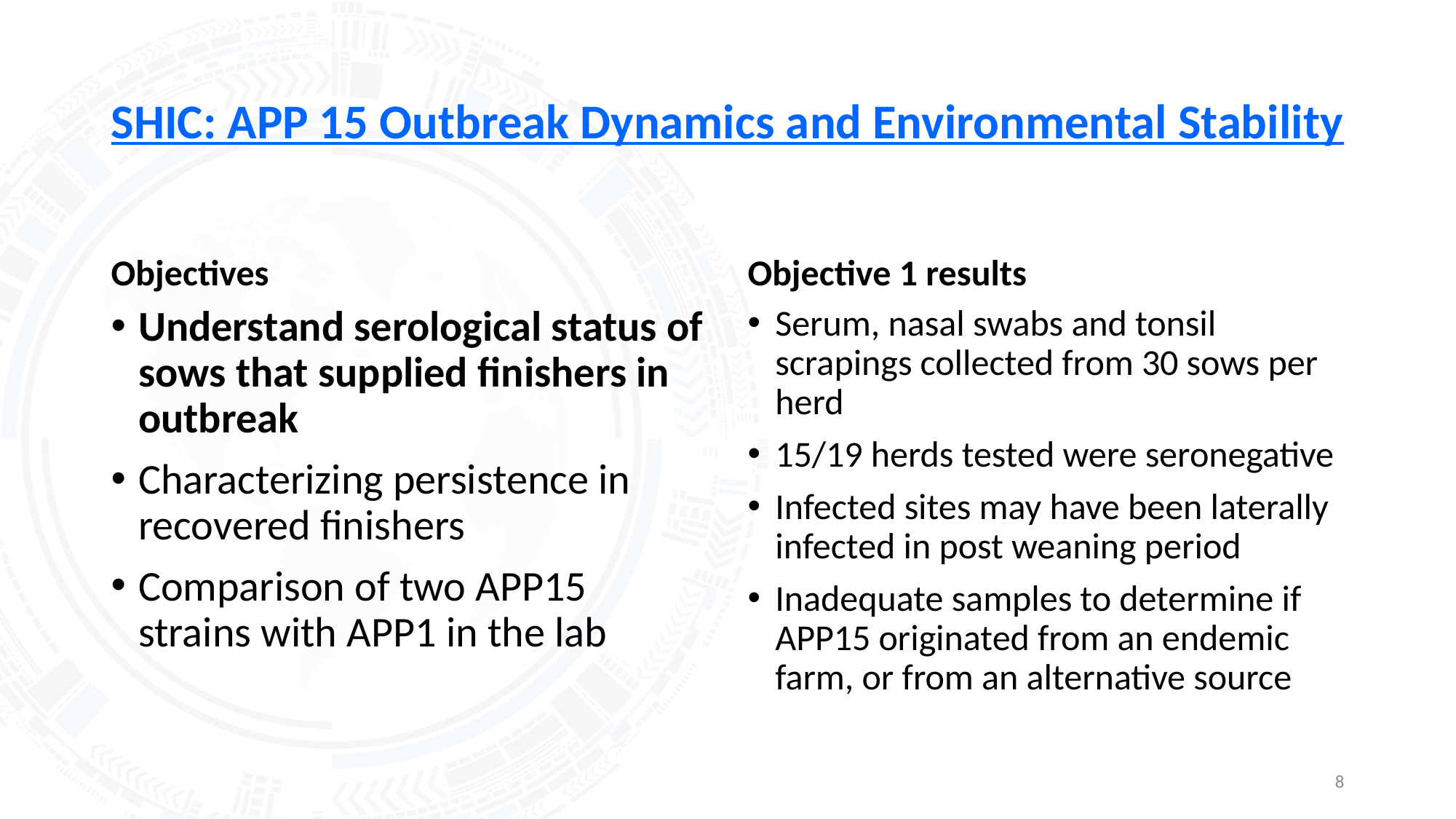

# SHIC: APP 15 Outbreak Dynamics and Environmental Stability
Objectives
Objective 1 results
Understand serological status of sows that supplied finishers in outbreak
Characterizing persistence in recovered finishers
Comparison of two APP15 strains with APP1 in the lab
Serum, nasal swabs and tonsil scrapings collected from 30 sows per herd
15/19 herds tested were seronegative
Infected sites may have been laterally infected in post weaning period
Inadequate samples to determine if APP15 originated from an endemic farm, or from an alternative source
8